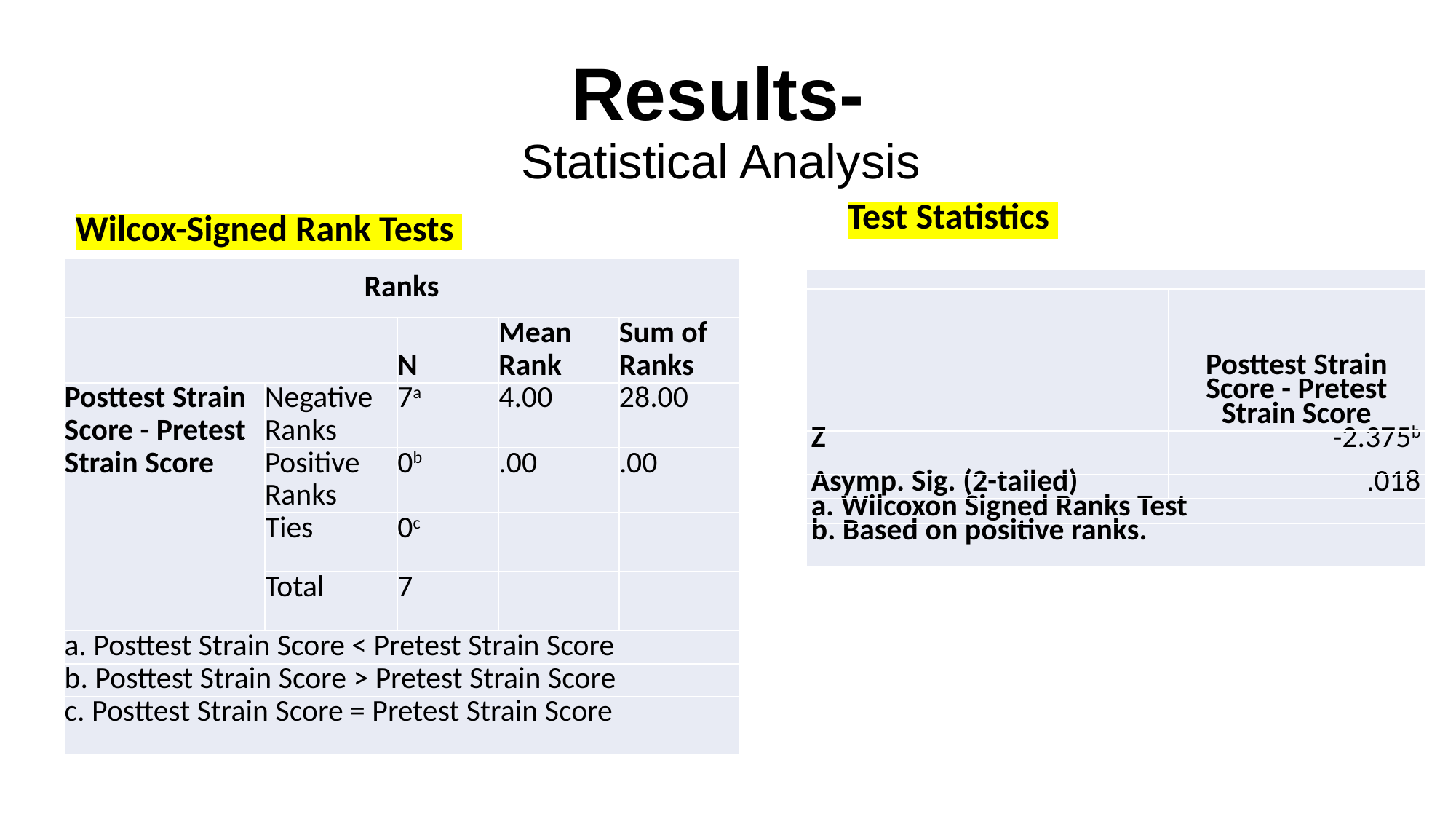

# Results- Statistical Analysis
Test Statistics
Wilcox-Signed Rank Tests
| Ranks |  |  |  |  |
| --- | --- | --- | --- | --- |
|  |  | N | Mean Rank | Sum of Ranks |
| Posttest Strain Score - Pretest Strain Score | Negative Ranks | 7a | 4.00 | 28.00 |
|  | Positive Ranks | 0b | .00 | .00 |
|  | Ties | 0c |  |  |
|  | Total | 7 |  |  |
| a. Posttest Strain Score < Pretest Strain Score |  |  |  |  |
| b. Posttest Strain Score > Pretest Strain Score |  |  |  |  |
| c. Posttest Strain Score = Pretest Strain Score |  |  |  |  |
|  |  |
| --- | --- |
|  | Posttest Strain Score - Pretest Strain Score |
| Z | -2.375b |
| Asymp. Sig. (2-tailed) | .018 |
| a. Wilcoxon Signed Ranks Test |  |
| b. Based on positive ranks. |  |